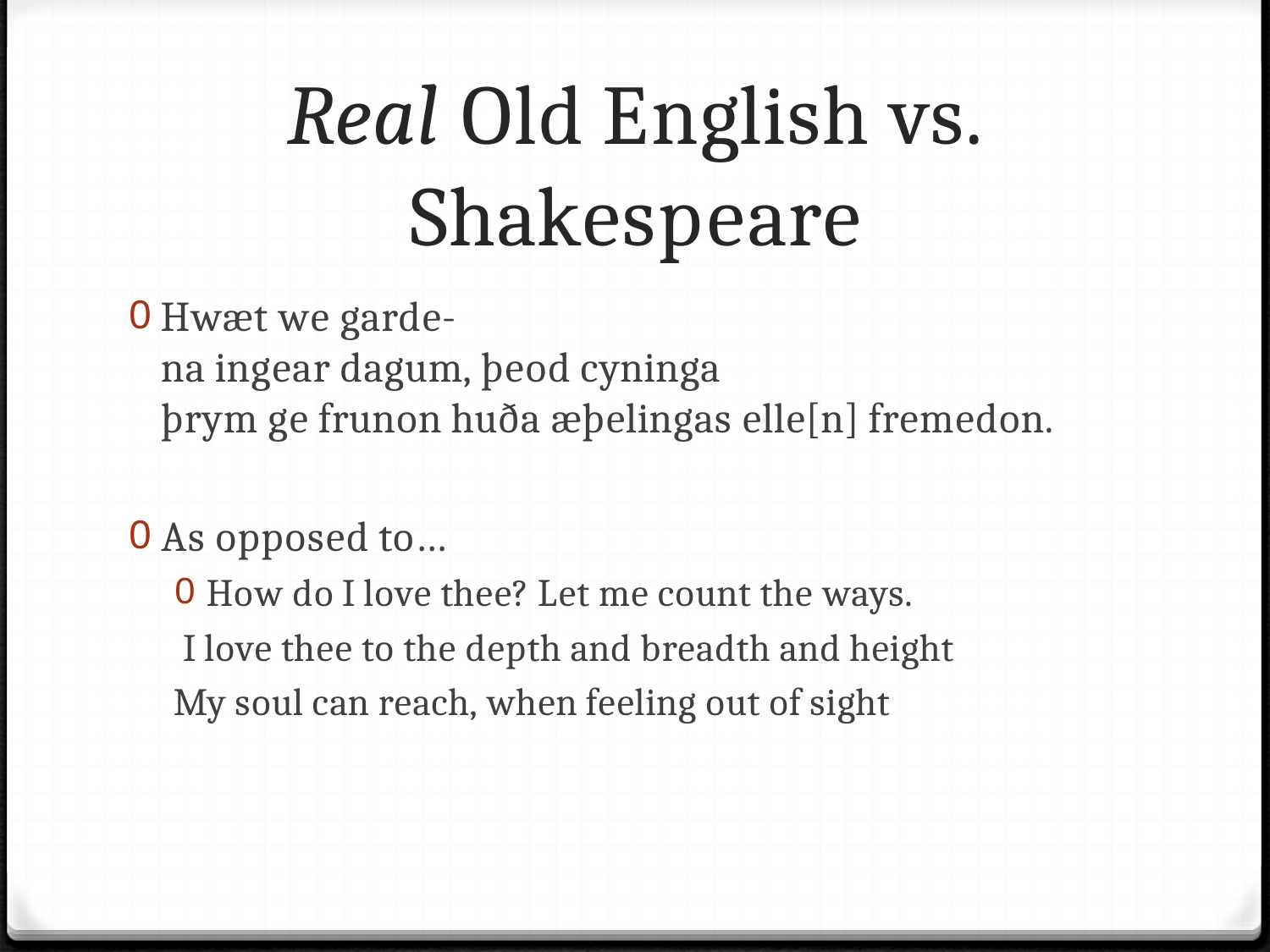

# Real Old English vs. Shakespeare
Hwæt we garde-
na ingear dagum, þeod cyninga
þrym ge frunon huða æþelingas elle[n] fremedon.

As opposed to…
How do I love thee? Let me count the ways.
 I love thee to the depth and breadth and height
My soul can reach, when feeling out of sight